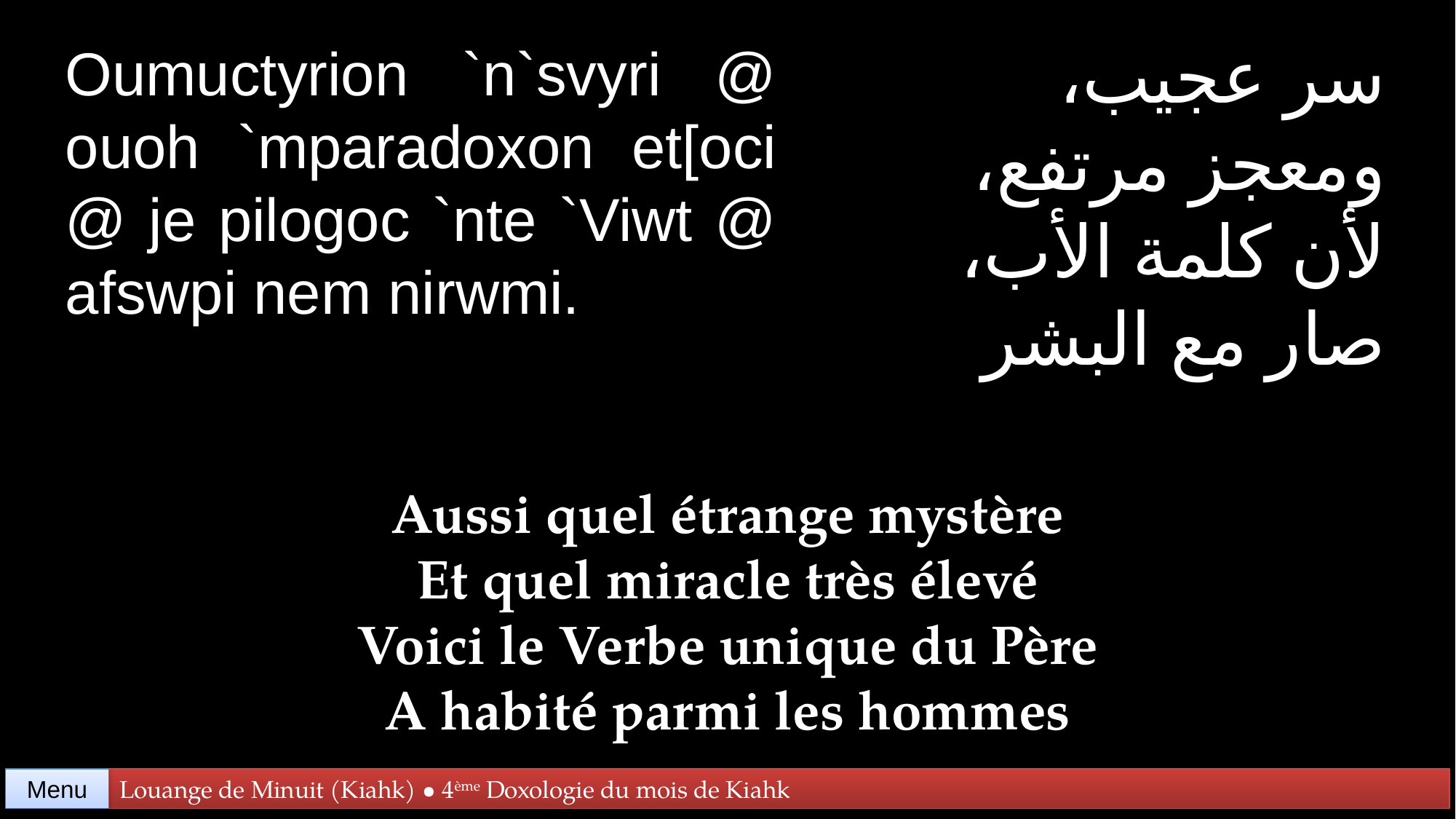

سر عجيب،
ومعجز مرتفع،
لأن كلمة الأب،
صار مع البشر
Oumuctyrion `n`svyri @ ouoh `mparadoxon et[oci @ je pilogoc `nte `Viwt @ afswpi nem nirwmi.
Aussi quel étrange mystère
Et quel miracle très élevé
Voici le Verbe unique du Père
A habité parmi les hommes
Menu
Louange de Minuit (Kiahk) • 4ème Doxologie du mois de Kiahk